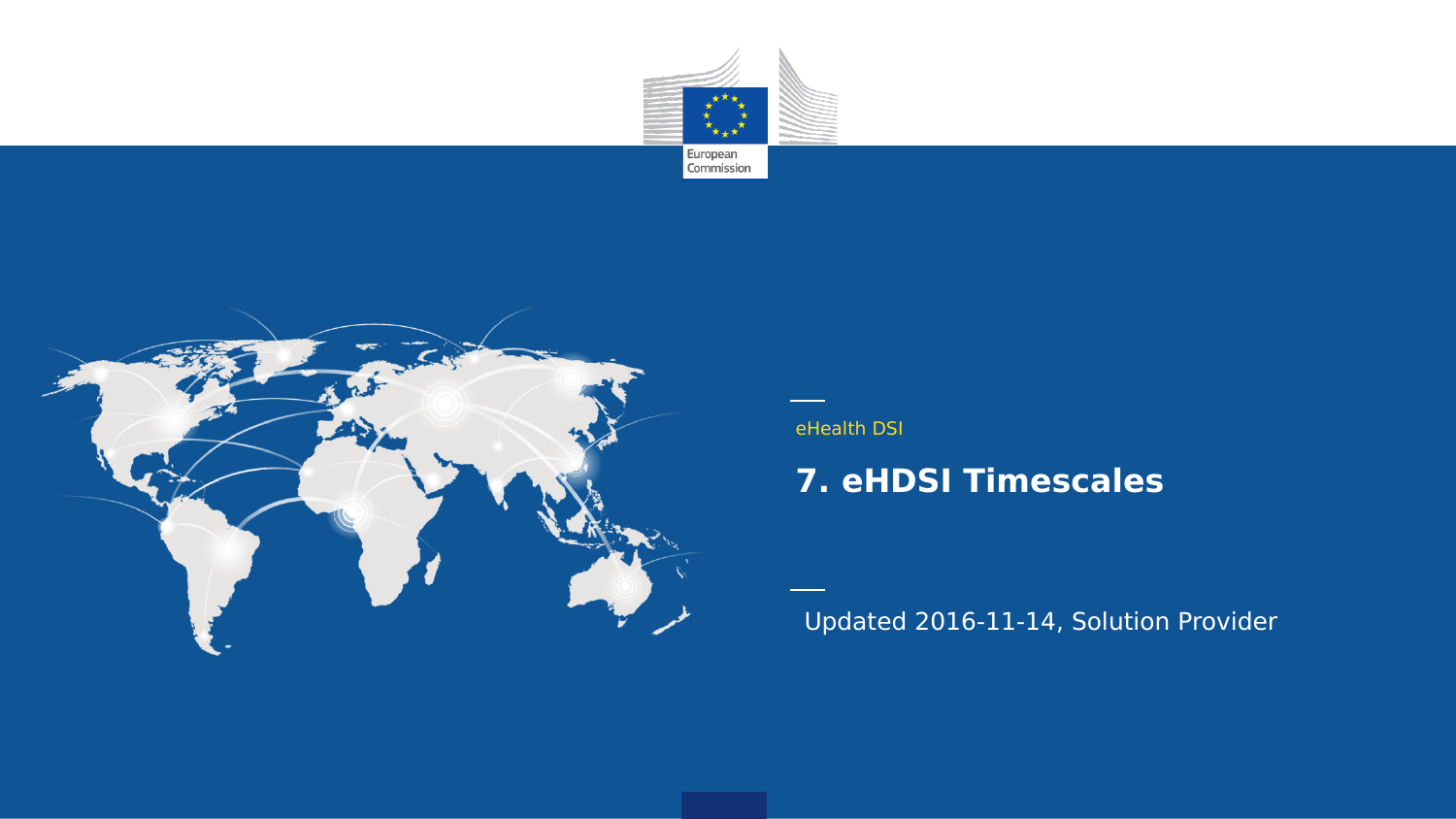

# eHealth DSI 7. eHDSI Timescales
Updated 2016-11-14, Solution Provider